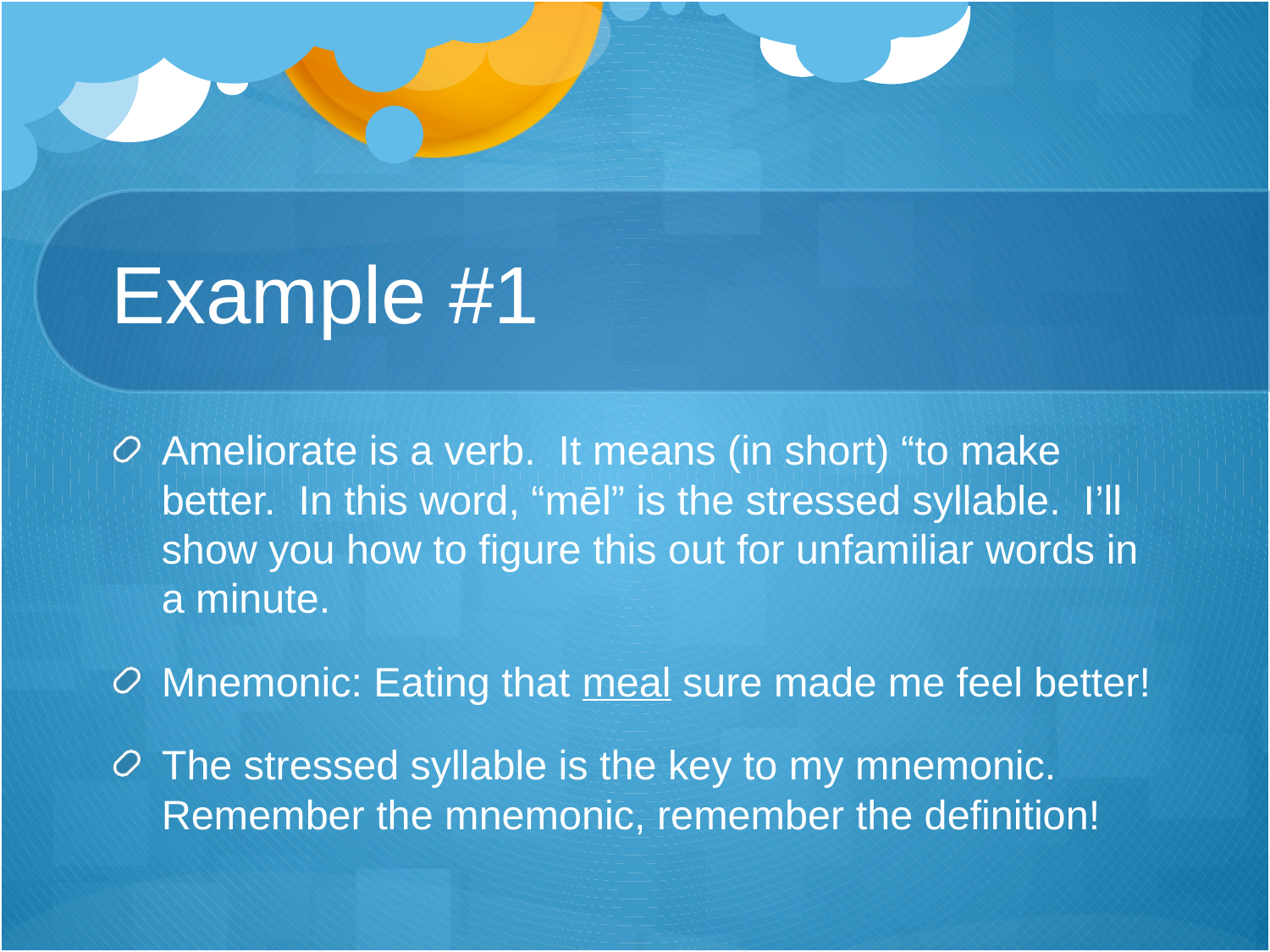

# Example #1
Ameliorate is a verb.  It means (in short) “to make better.  In this word, “mēl” is the stressed syllable.  I’ll show you how to figure this out for unfamiliar words in a minute.
Mnemonic: Eating that meal sure made me feel better!
The stressed syllable is the key to my mnemonic.  Remember the mnemonic, remember the definition!